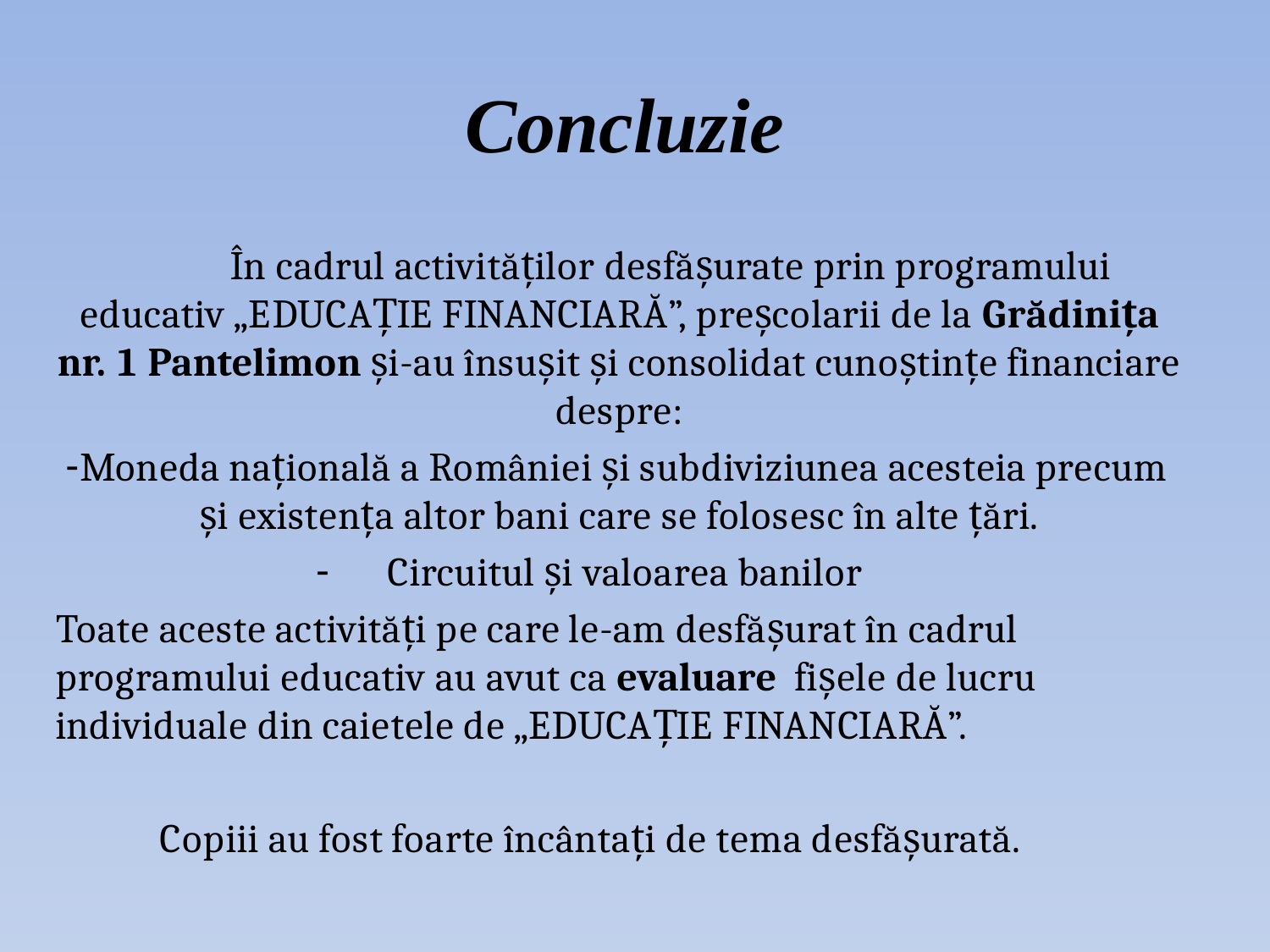

# Concluzie
	În cadrul activităților desfășurate prin programului educativ „EDUCAȚIE FINANCIARĂ”, preșcolarii de la Grădinița nr. 1 Pantelimon și-au însușit și consolidat cunoștințe financiare despre:
Moneda națională a României și subdiviziunea acesteia precum și existența altor bani care se folosesc în alte țări.
Circuitul și valoarea banilor
Toate aceste activități pe care le-am desfășurat în cadrul programului educativ au avut ca evaluare  fișele de lucru individuale din caietele de „EDUCAȚIE FINANCIARĂ”.

	Copiii au fost foarte încântați de tema desfășurată.